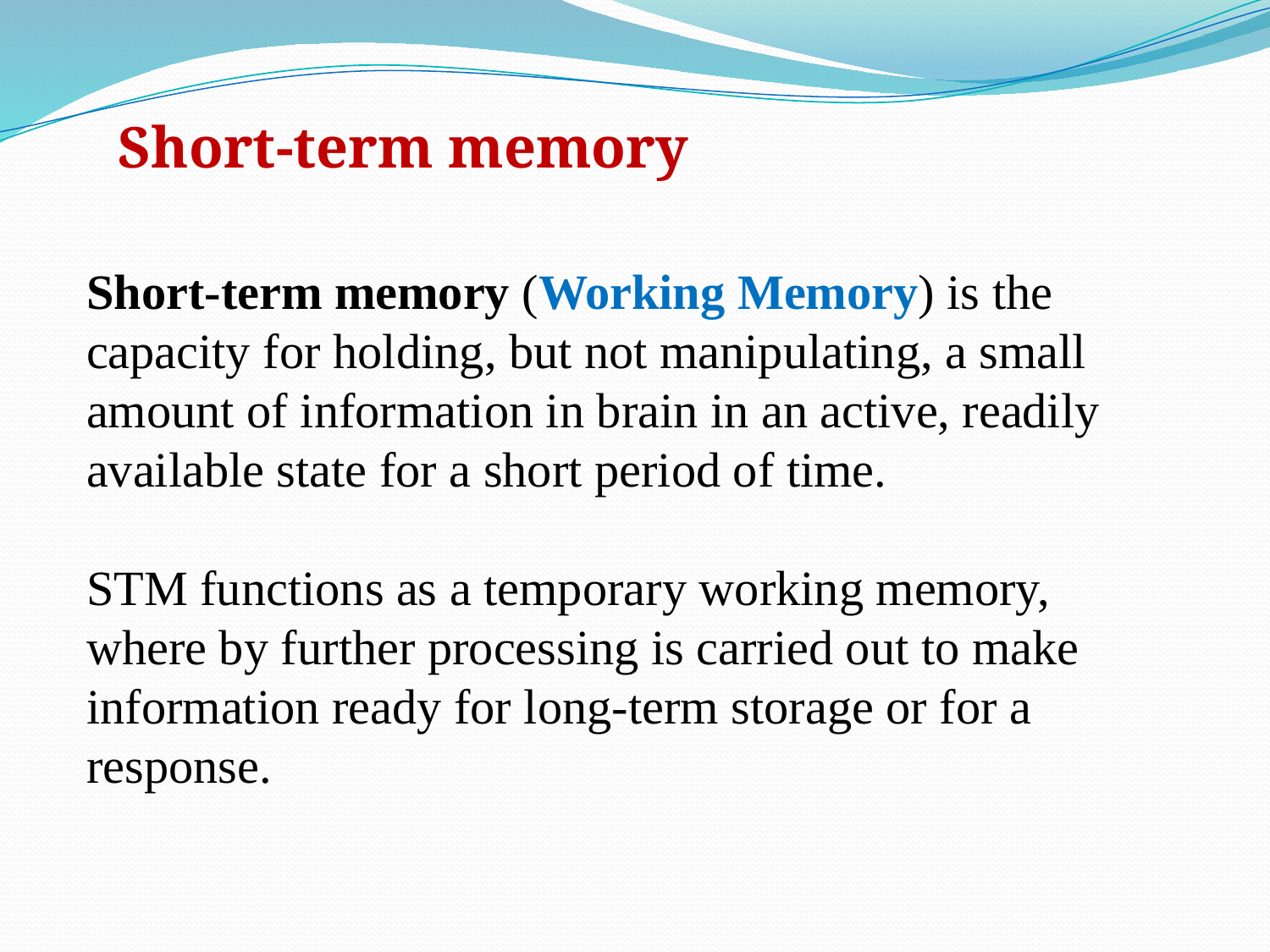

Short-term memory
Short-term memory (Working Memory) is the capacity for holding, but not manipulating, a small amount of information in brain in an active, readily available state for a short period of time.

STM functions as a temporary working memory, where by further processing is carried out to make information ready for long-term storage or for a response.